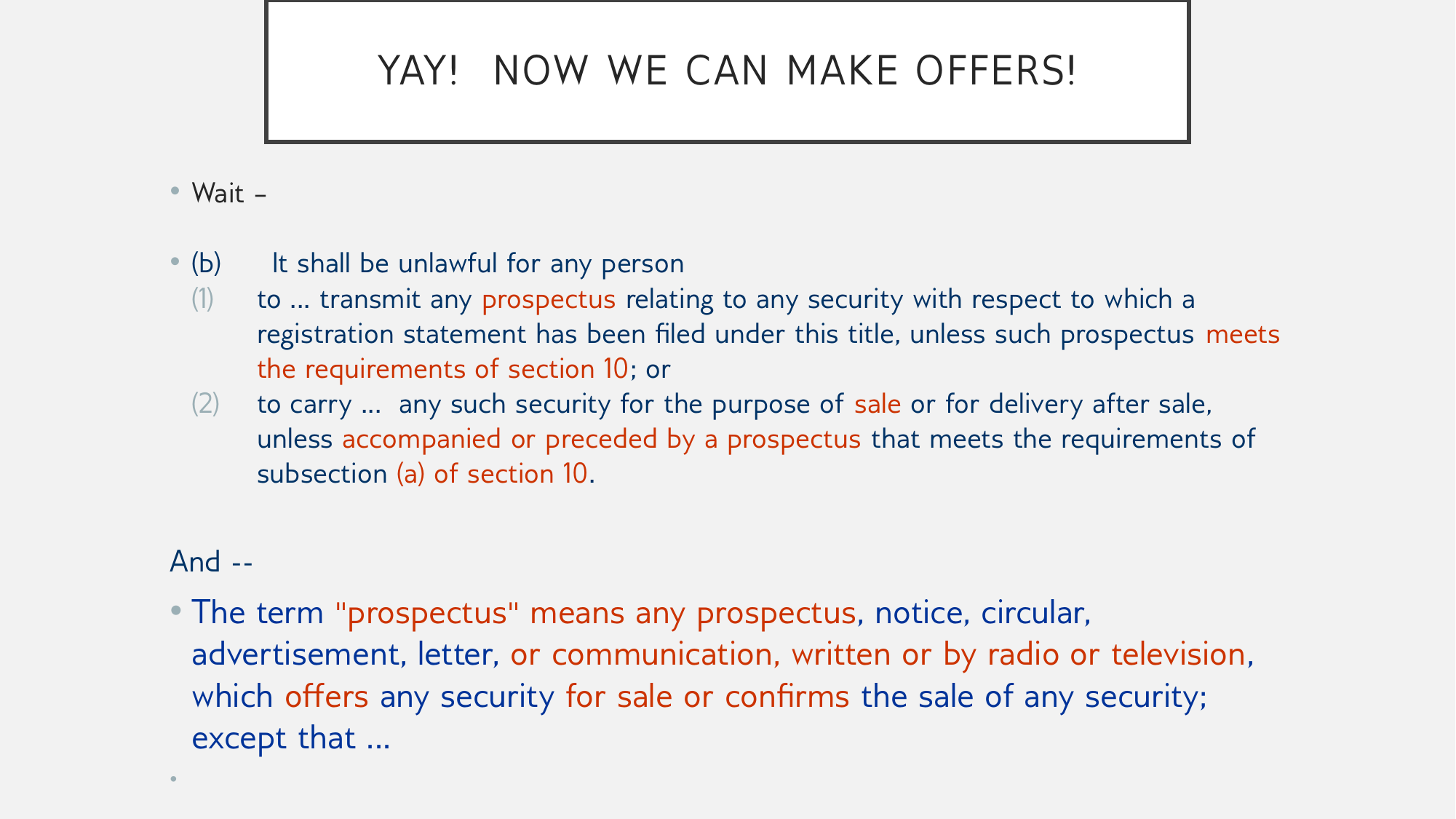

# Yay!  Now we can make offers!
Wait –

(b)	It shall be unlawful for any person
to ... transmit any prospectus relating to any security with respect to which a registration statement has been filed under this title, unless such prospectus meets the requirements of section 10; or
to carry ...  any such security for the purpose of sale or for delivery after sale, unless accompanied or preceded by a prospectus that meets the requirements of subsection (a) of section 10.

And --
The term "prospectus" means any prospectus, notice, circular, advertisement, letter, or communication, written or by radio or television,  which offers any security for sale or confirms the sale of any security; except that ...